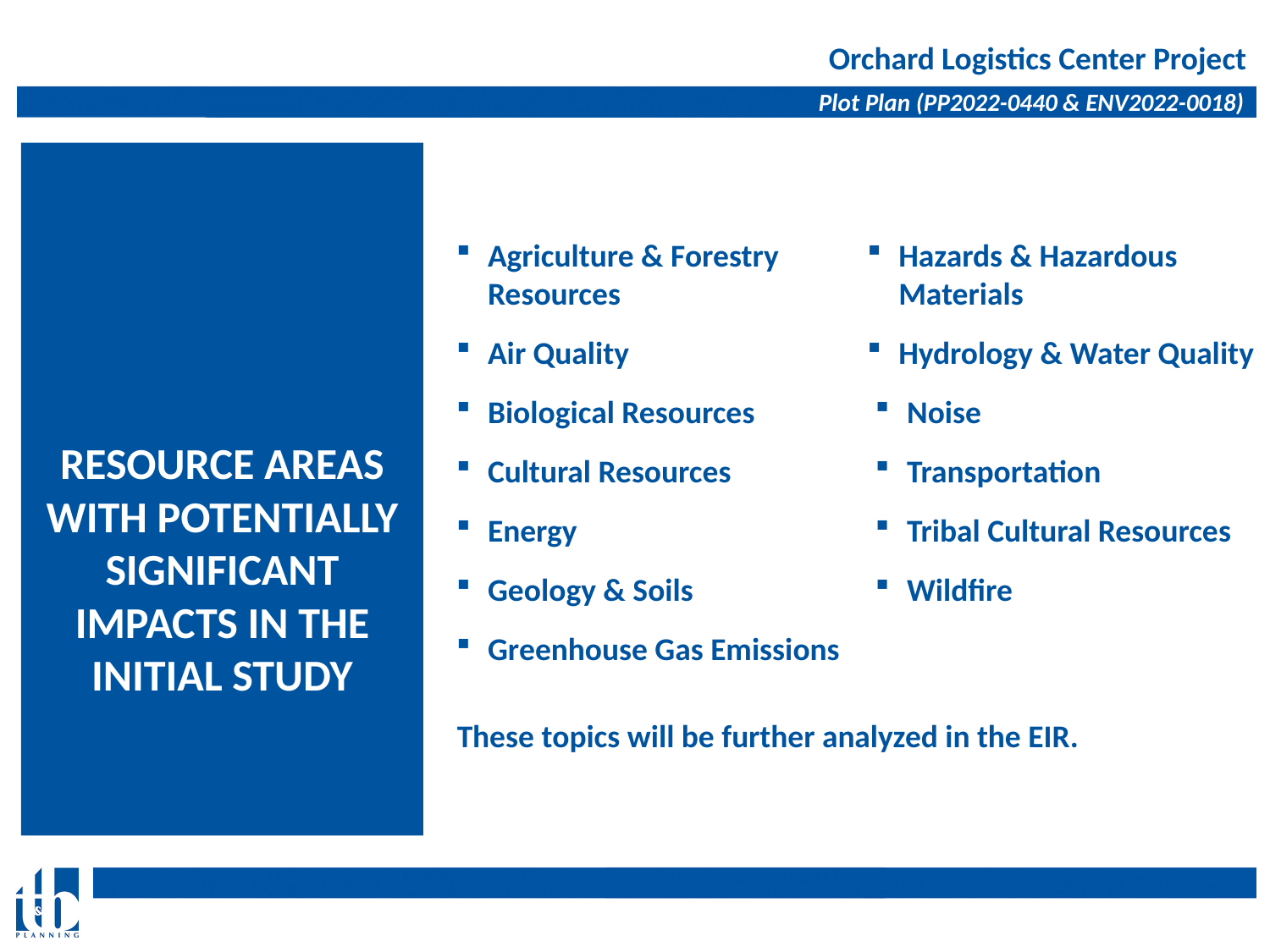

Agriculture & Forestry Resources
Air Quality
Biological Resources
Cultural Resources
Energy
Geology & Soils
Greenhouse Gas Emissions

Hazards & Hazardous Materials
Hydrology & Water Quality
Noise
Transportation
Tribal Cultural Resources
Wildfire
Resource Areas with Potentially Significant Impacts in the Initial Study
These topics will be further analyzed in the EIR.